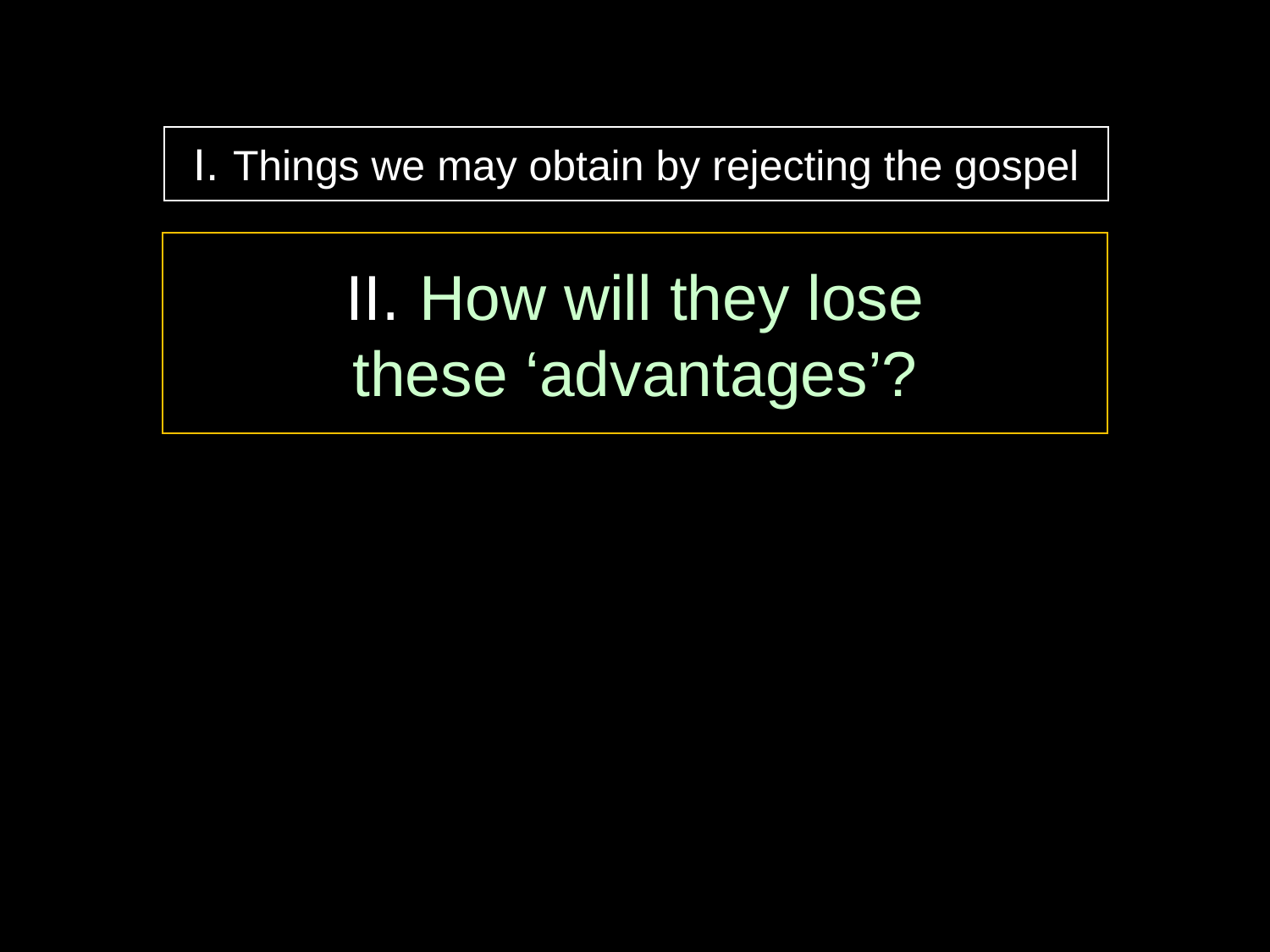

I. Things we may obtain by rejecting the gospel
II. How will they lose
these ‘advantages’?